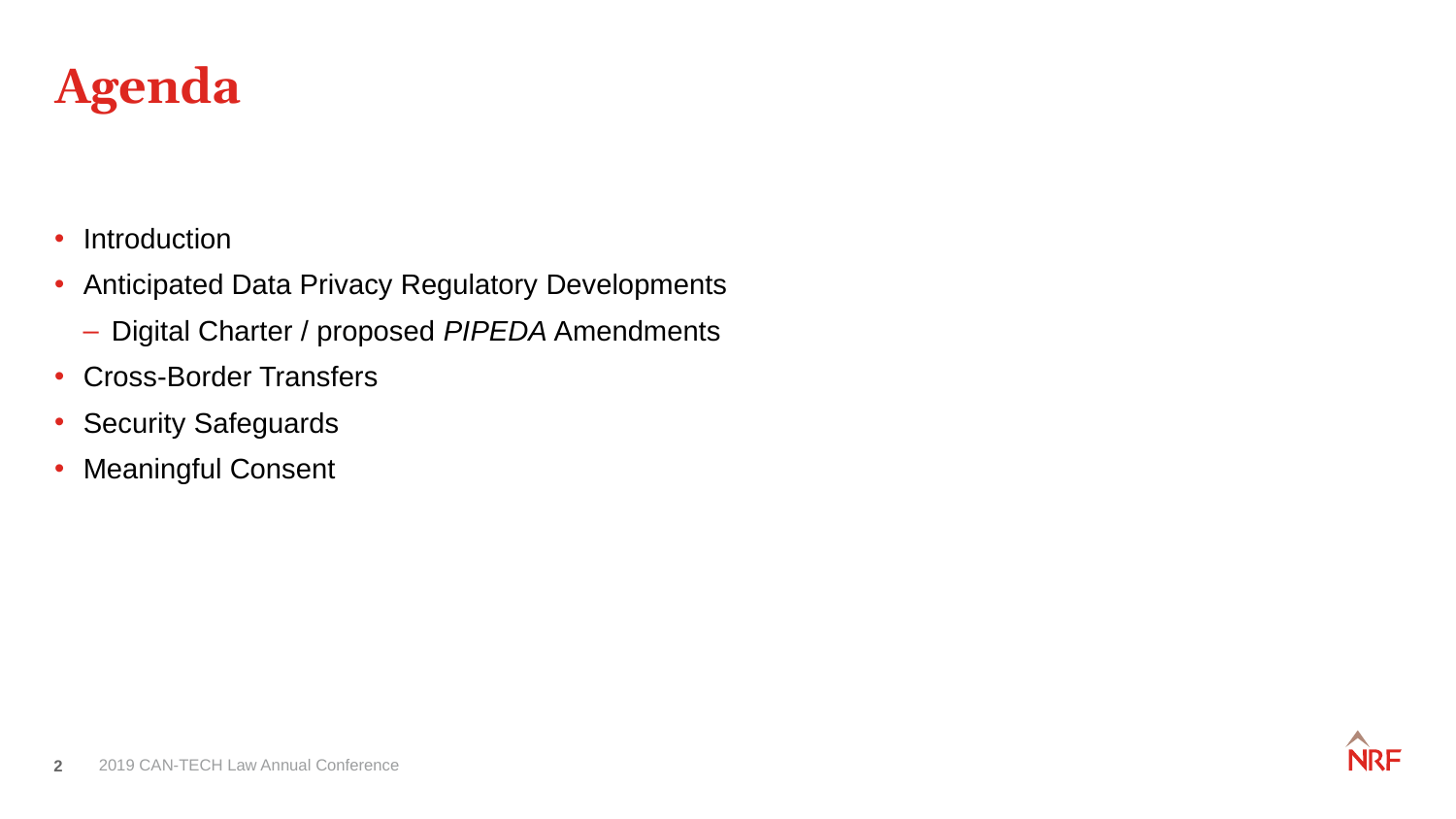

# Agenda
Introduction
Anticipated Data Privacy Regulatory Developments
Digital Charter / proposed PIPEDA Amendments
Cross-Border Transfers
Security Safeguards
Meaningful Consent
2